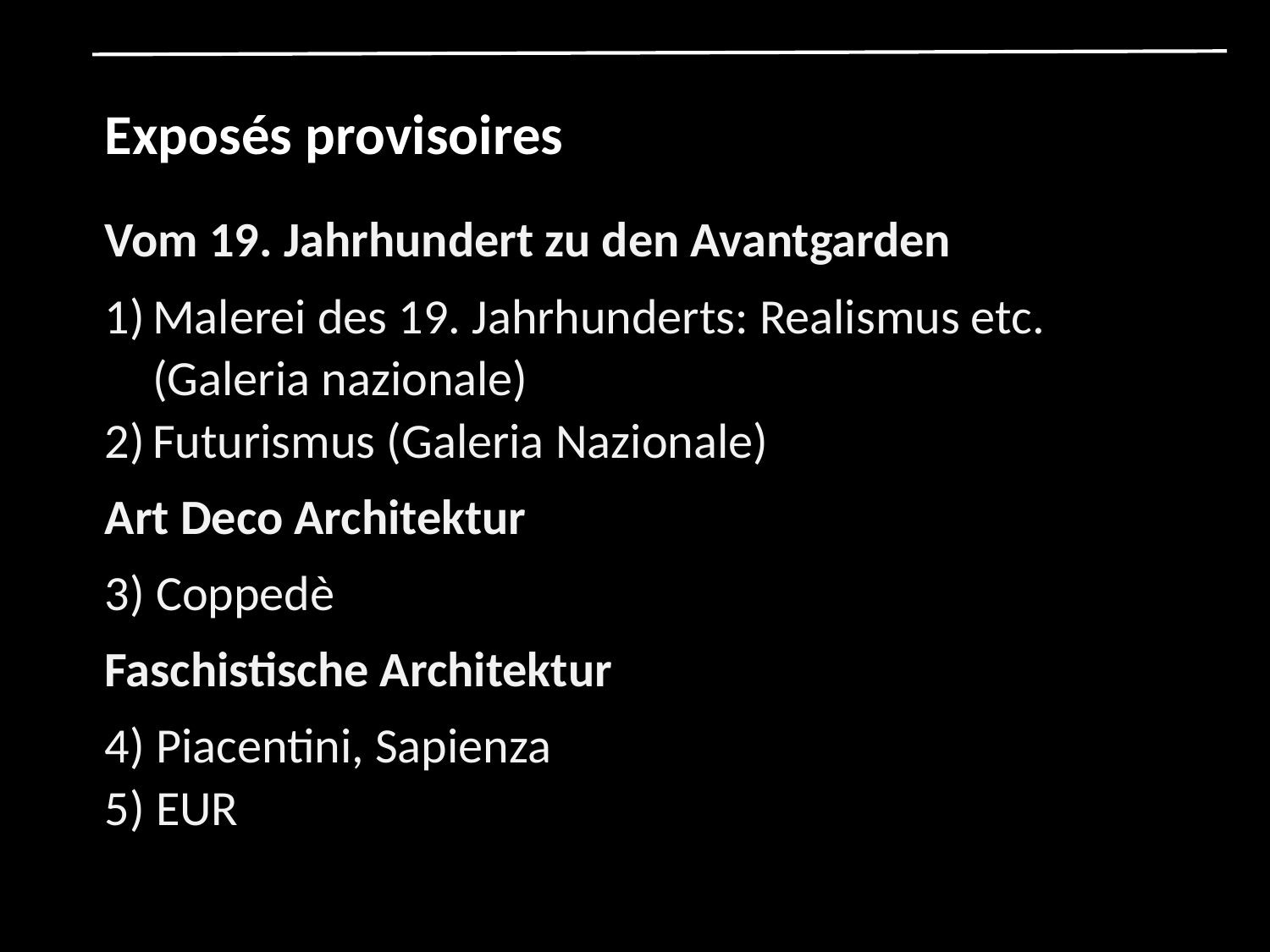

Exposés provisoires
Vom 19. Jahrhundert zu den Avantgarden
Malerei des 19. Jahrhunderts: Realismus etc. (Galeria nazionale)
Futurismus (Galeria Nazionale)
Art Deco Architektur
3) Coppedè
Faschistische Architektur
4) Piacentini, Sapienza
5) EUR